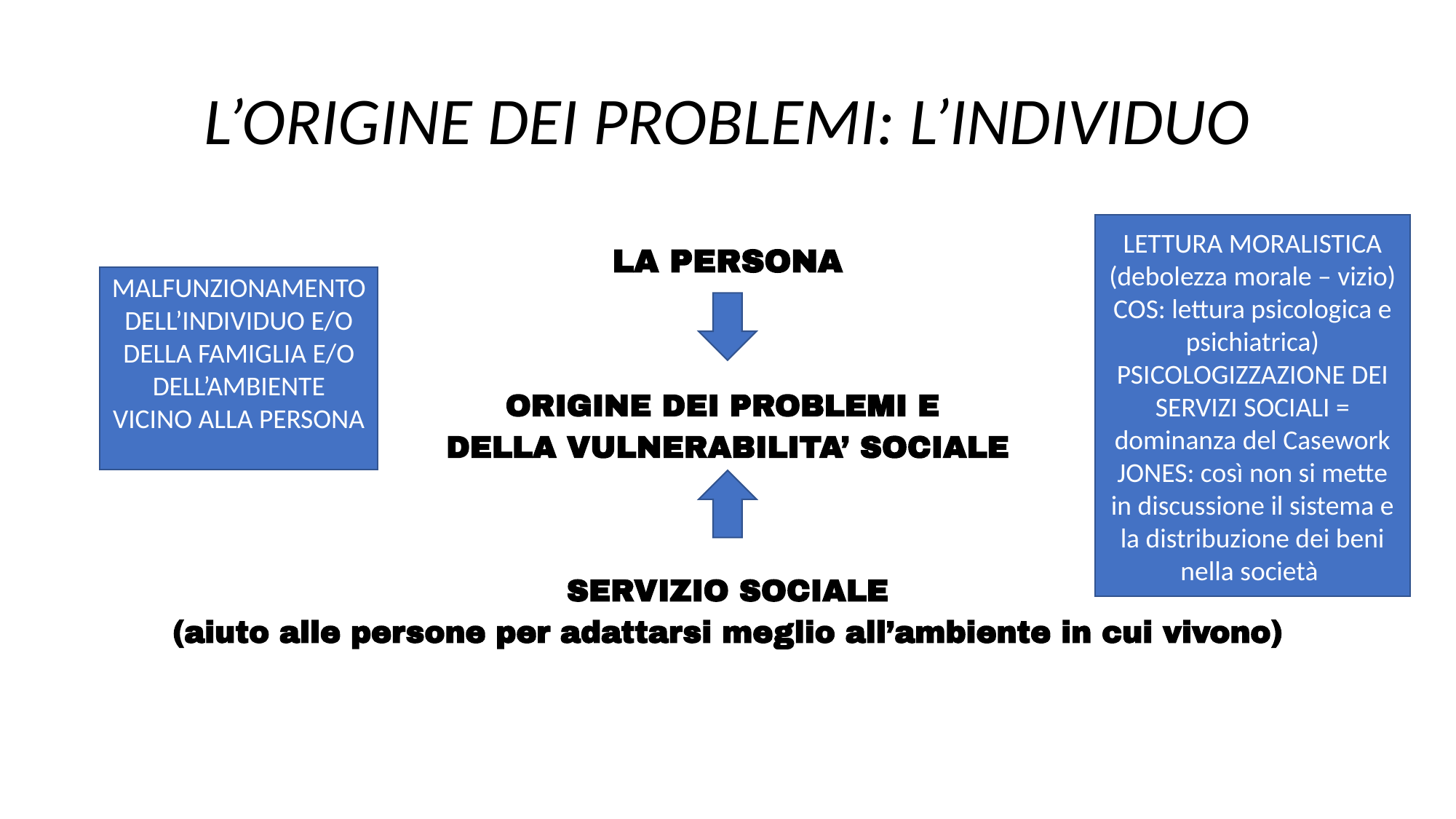

# L’ORIGINE DEI PROBLEMI: L’INDIVIDUO

LA PERSONA

ORIGINE DEI PROBLEMI E
DELLA VULNERABILITA’ SOCIALE

SERVIZIO SOCIALE
(aiuto alle persone per adattarsi meglio all’ambiente in cui vivono)

LETTURA MORALISTICA (debolezza morale – vizio)
COS: lettura psicologica e psichiatrica)
PSICOLOGIZZAZIONE DEI SERVIZI SOCIALI = dominanza del Casework
JONES: così non si mette in discussione il sistema e la distribuzione dei beni nella società
MALFUNZIONAMENTO DELL’INDIVIDUO E/O DELLA FAMIGLIA E/O
DELL’AMBIENTE VICINO ALLA PERSONA